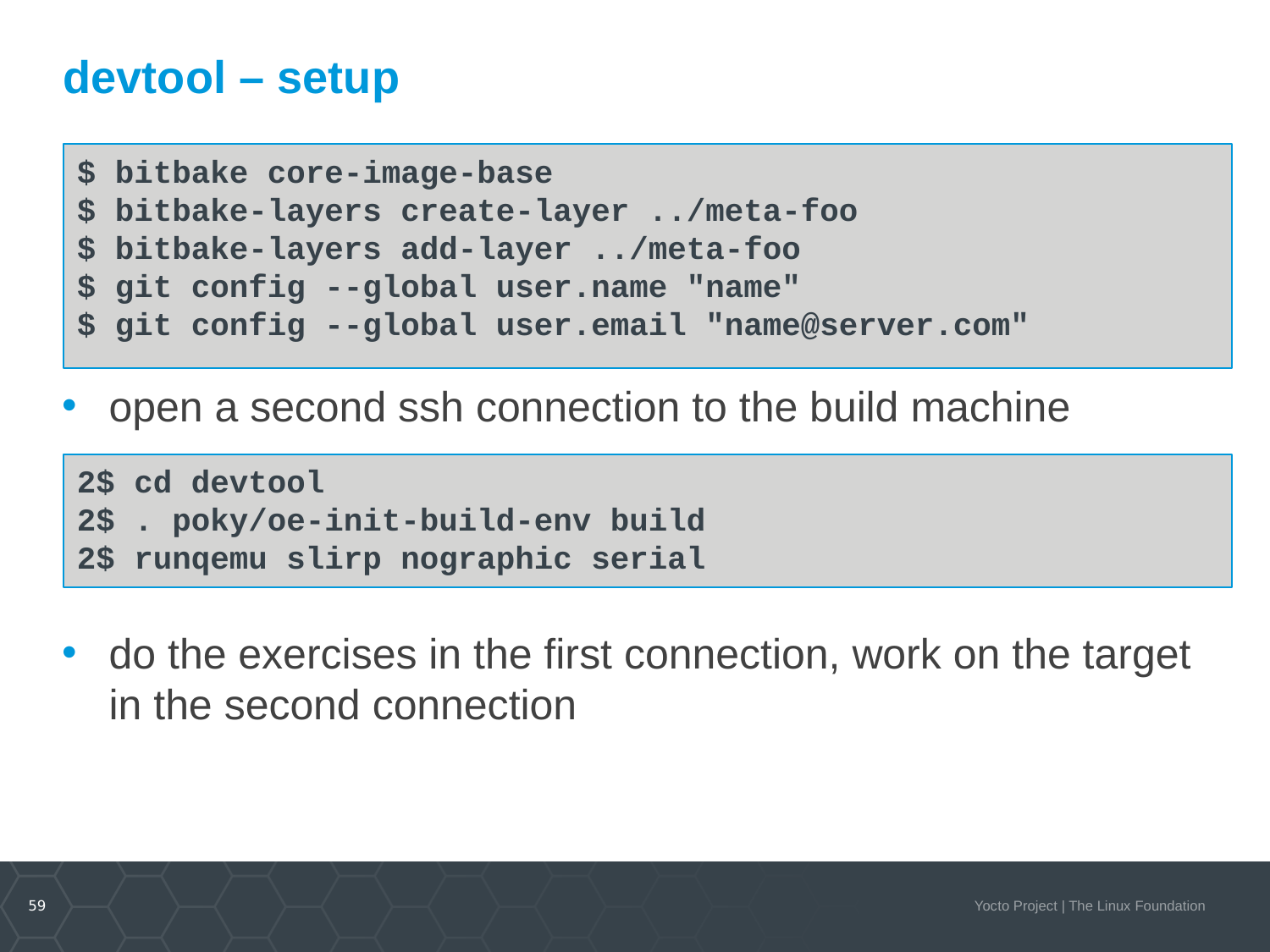

devtool – setup
$ bitbake core-image-base
$ bitbake-layers create-layer ../meta-foo
$ bitbake-layers add-layer ../meta-foo
$ git config --global user.name "name"
$ git config --global user.email "name@server.com"
open a second ssh connection to the build machine

do the exercises in the first connection, work on the target in the second connection
2$ cd devtool
2$ . poky/oe-init-build-env build
2$ runqemu slirp nographic serial